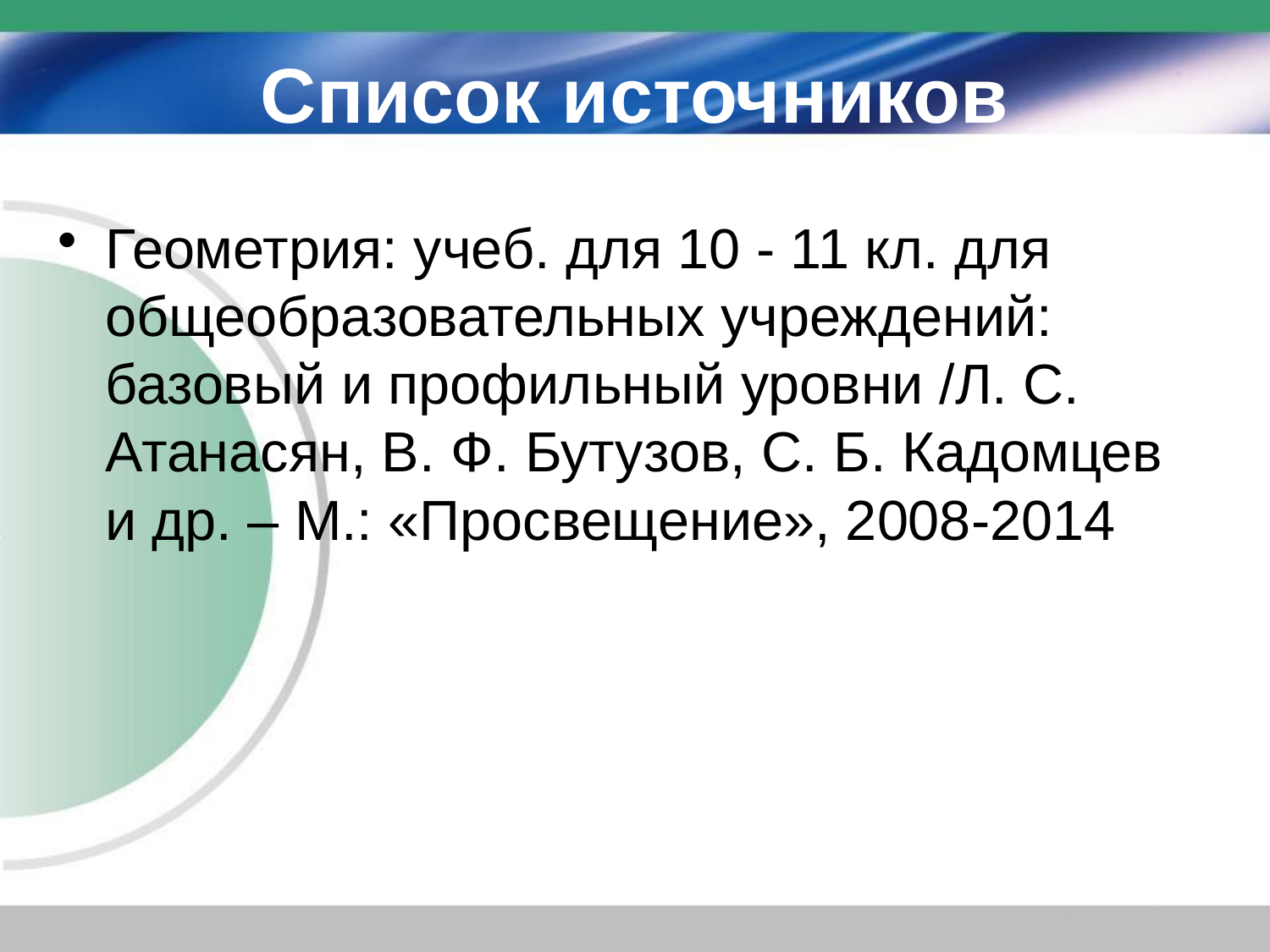

# Список источников
Геометрия: учеб. для 10 - 11 кл. для общеобразовательных учреждений: базовый и профильный уровни /Л. С. Атанасян, В. Ф. Бутузов, С. Б. Кадомцев и др. – М.: «Просвещение», 2008-2014